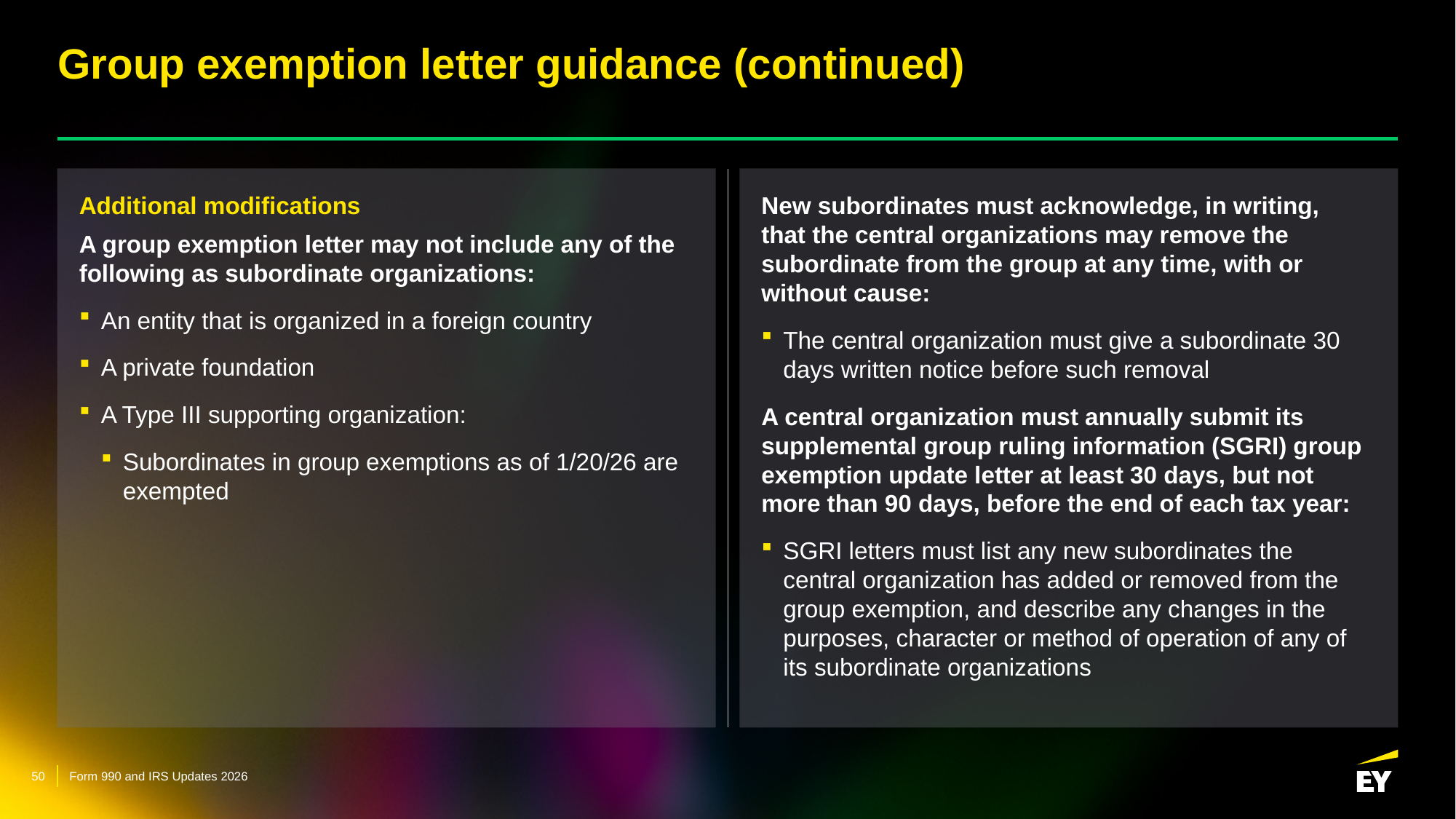

# Group exemption letter guidance (continued)
Additional modifications
A group exemption letter may not include any of the following as subordinate organizations:
An entity that is organized in a foreign country
A private foundation
A Type III supporting organization:
Subordinates in group exemptions as of 1/20/26 are exempted

New subordinates must acknowledge, in writing, that the central organizations may remove the subordinate from the group at any time, with or without cause:
The central organization must give a subordinate 30 days written notice before such removal
A central organization must annually submit its supplemental group ruling information (SGRI) group exemption update letter at least 30 days, but not more than 90 days, before the end of each tax year:
SGRI letters must list any new subordinates the central organization has added or removed from the group exemption, and describe any changes in the purposes, character or method of operation of any of its subordinate organizations